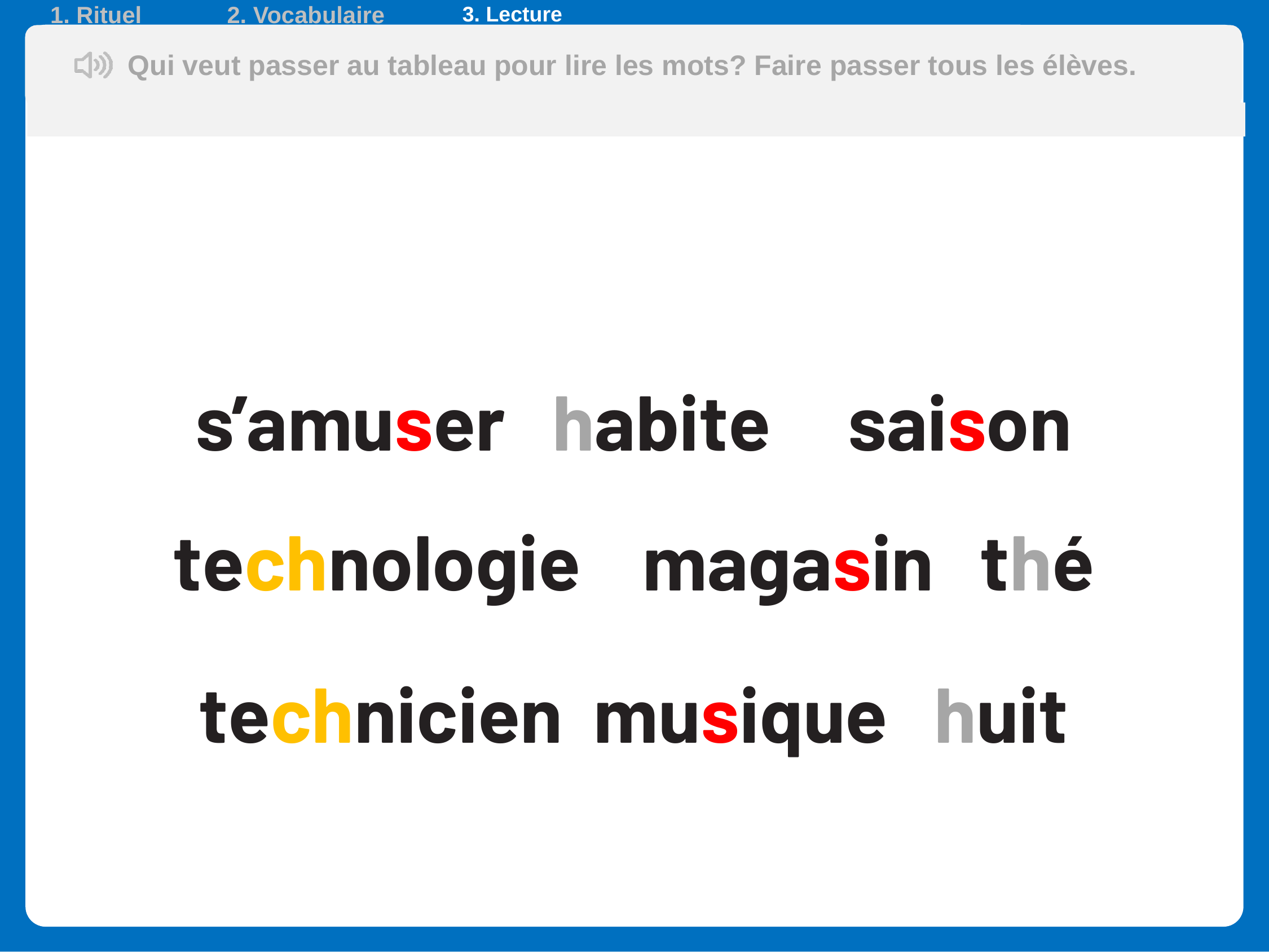

| 1. Rituel | 2. Vocabulaire | 3. Lecture |
| --- | --- | --- |

Qui veut passer au tableau pour lire les mots? Faire passer tous les élèves.

|  |
| --- |
| s’amuser habite saison technologie magasin thé |
| technicien musique huit |